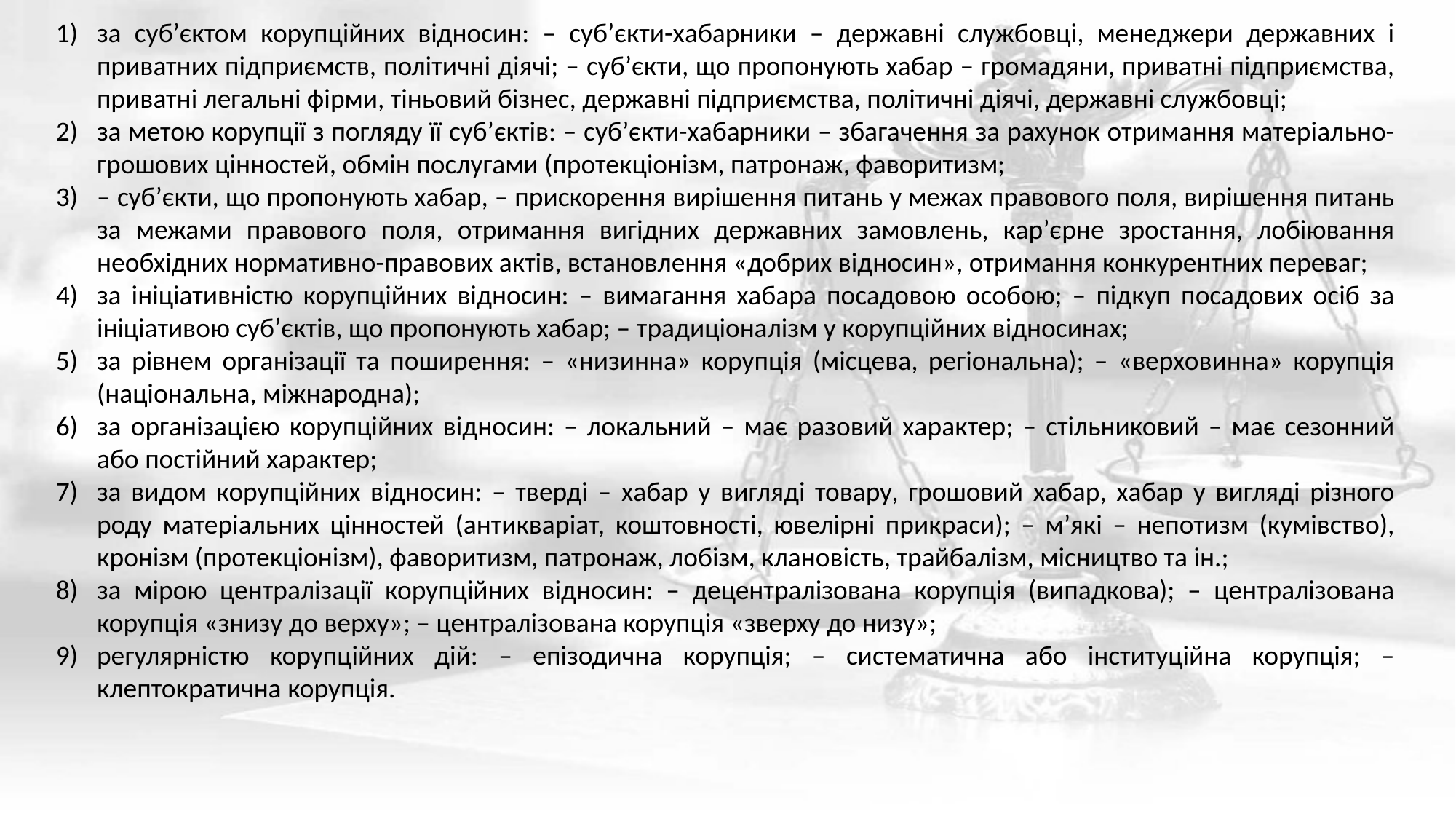

за суб’єктом корупційних відносин: – суб’єкти-хабарники – державні службовці, менеджери державних і приватних підприємств, політичні діячі; – суб’єкти, що пропонують хабар – громадяни, приватні підприємства, приватні легальні фірми, тіньовий бізнес, державні підприємства, політичні діячі, державні службовці;
за метою корупції з погляду її суб’єктів: – суб’єкти-хабарники – збагачення за рахунок отримання матеріально-грошових цінностей, обмін послугами (протекціонізм, патронаж, фаворитизм;
– суб’єкти, що пропонують хабар, – прискорення вирішення питань у межах правового поля, вирішення питань за межами правового поля, отримання вигідних державних замовлень, кар’єрне зростання, лобіювання необхідних нормативно-правових актів, встановлення «добрих відносин», отримання конкурентних переваг;
за ініціативністю корупційних відносин: – вимагання хабара посадовою особою; – підкуп посадових осіб за ініціативою суб’єктів, що пропонують хабар; – традиціоналізм у корупційних відносинах;
за рівнем організації та поширення: – «низинна» корупція (місцева, регіональна); – «верховинна» корупція (національна, міжнародна);
за організацією корупційних відносин: – локальний – має разовий характер; – стільниковий – має сезонний або постійний характер;
за видом корупційних відносин: – тверді – хабар у вигляді товару, грошовий хабар, хабар у вигляді різного роду матеріальних цінностей (антикваріат, коштовності, ювелірні прикраси); – м’які – непотизм (кумівство), кронізм (протекціонізм), фаворитизм, патронаж, лобізм, клановість, трайбалізм, місництво та ін.;
за мірою централізації корупційних відносин: – децентралізована корупція (випадкова); – централізована корупція «знизу до верху»; – централізована корупція «зверху до низу»;
регулярністю корупційних дій: – епізодична корупція; – систематична або інституційна корупція; – клептократична корупція.